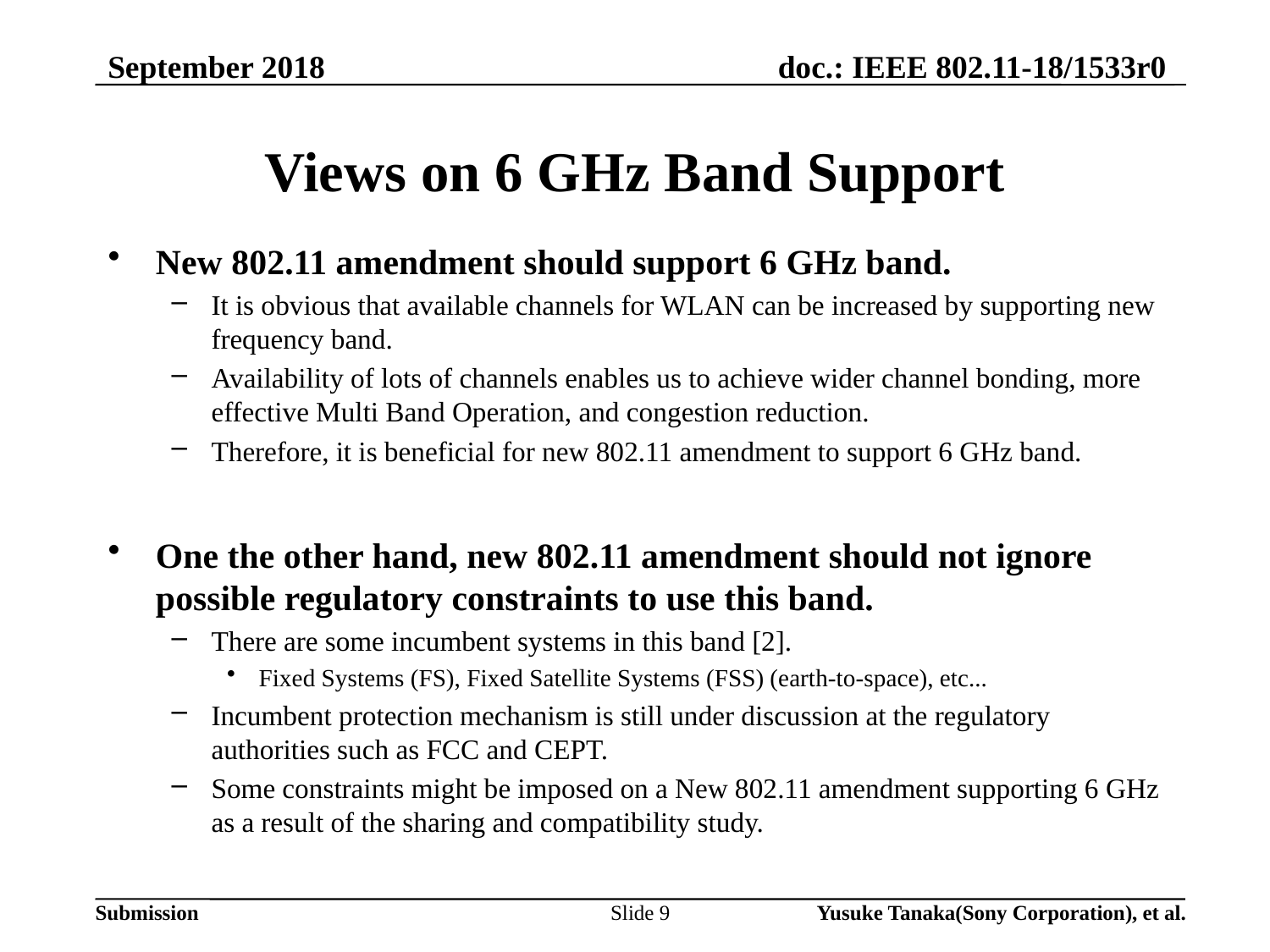

September 2018
# Views on 6 GHz Band Support
New 802.11 amendment should support 6 GHz band.
It is obvious that available channels for WLAN can be increased by supporting new frequency band.
Availability of lots of channels enables us to achieve wider channel bonding, more effective Multi Band Operation, and congestion reduction.
Therefore, it is beneficial for new 802.11 amendment to support 6 GHz band.

One the other hand, new 802.11 amendment should not ignore possible regulatory constraints to use this band.
There are some incumbent systems in this band [2].
Fixed Systems (FS), Fixed Satellite Systems (FSS) (earth-to-space), etc...
Incumbent protection mechanism is still under discussion at the regulatory authorities such as FCC and CEPT.
Some constraints might be imposed on a New 802.11 amendment supporting 6 GHz as a result of the sharing and compatibility study.
Slide 9
Yusuke Tanaka(Sony Corporation), et al.